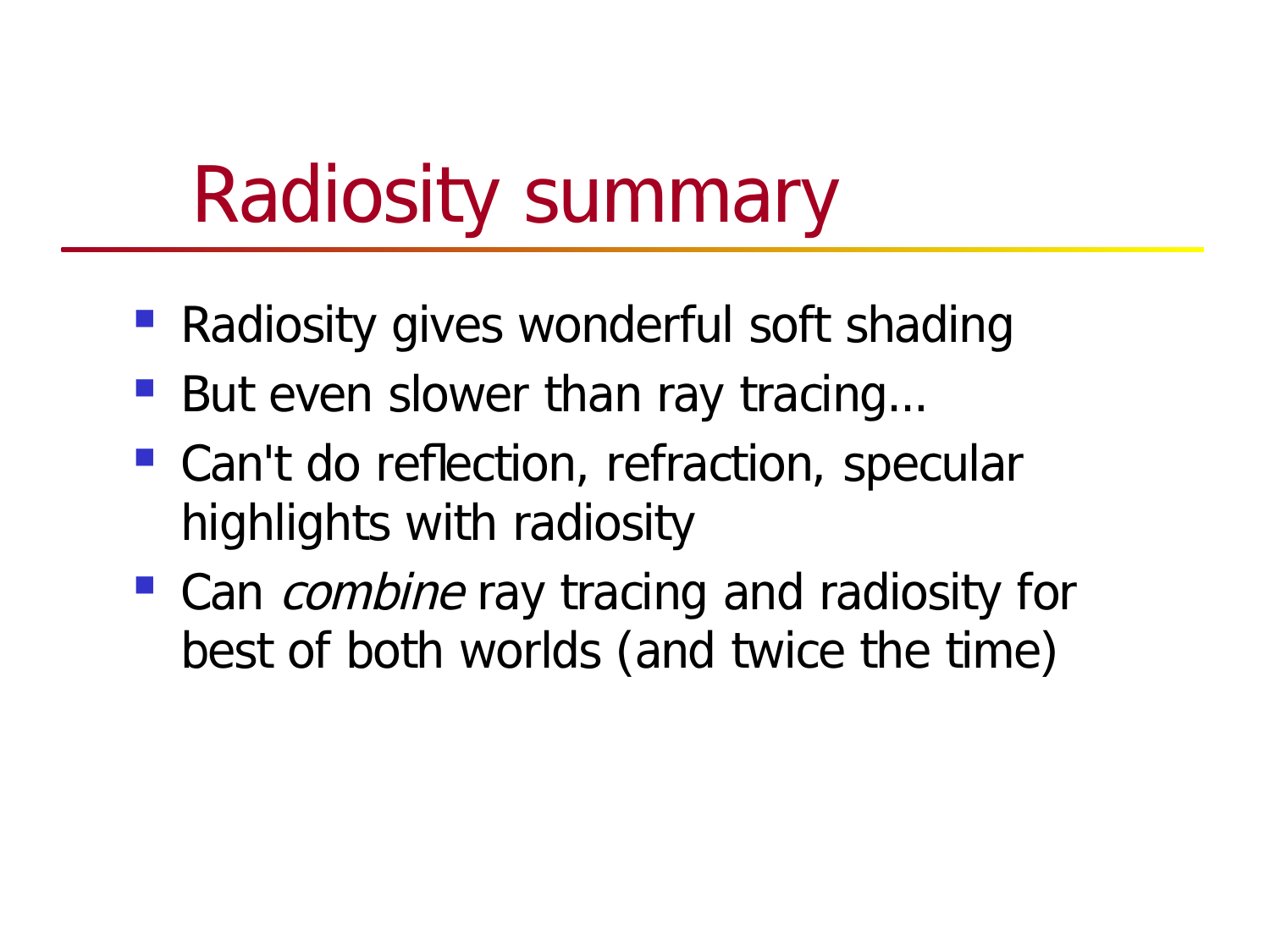

# Radiosity summary
Radiosity gives wonderful soft shading
But even slower than ray tracing…
Can't do reflection, refraction, specular highlights with radiosity
Can combine ray tracing and radiosity for best of both worlds (and twice the time)